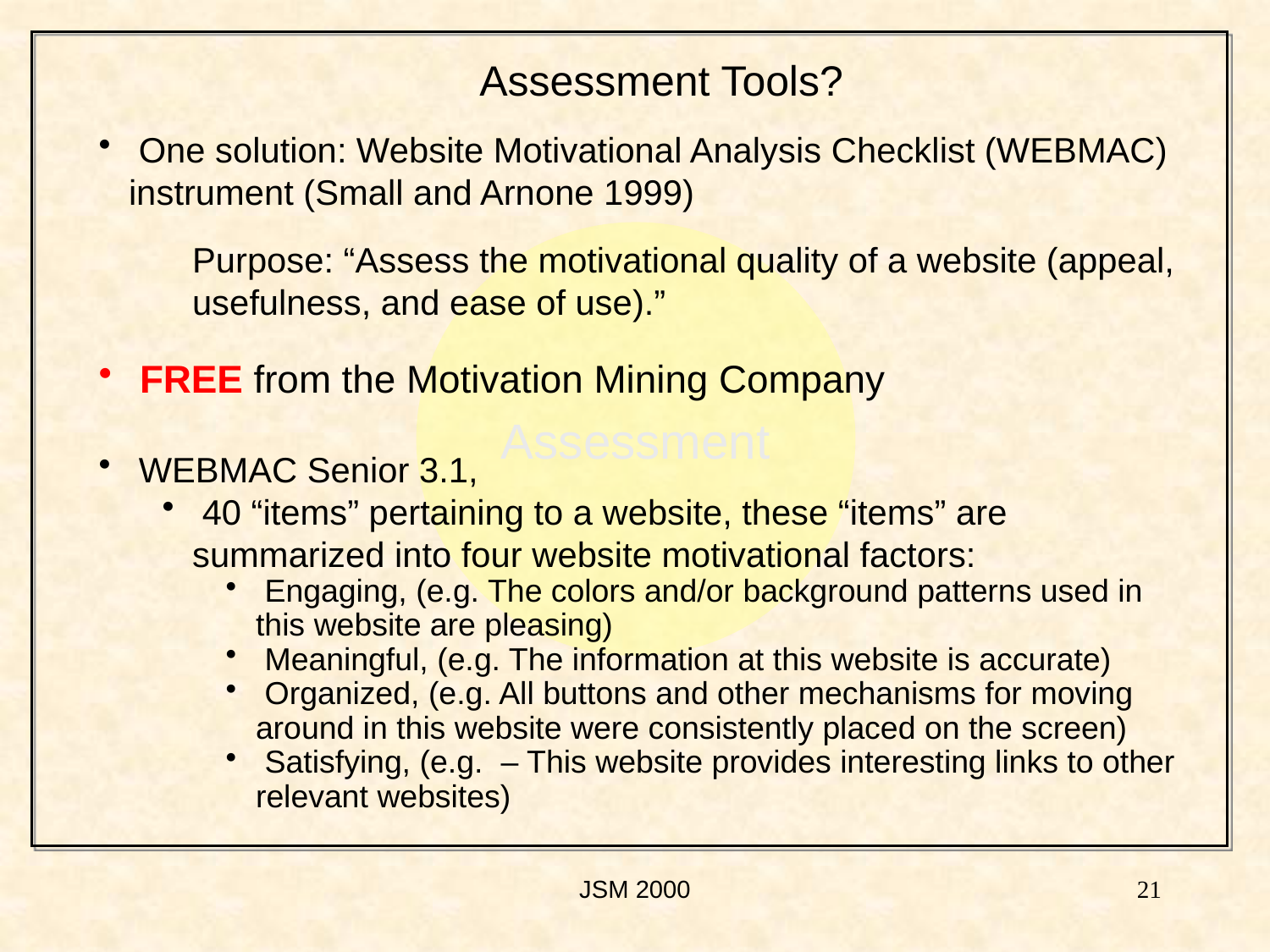

Assessment Tools?
 One solution: Website Motivational Analysis Checklist (WEBMAC) instrument (Small and Arnone 1999)

Purpose: “Assess the motivational quality of a website (appeal, usefulness, and ease of use).”

 FREE from the Motivation Mining Company

 WEBMAC Senior 3.1,
 40 “items” pertaining to a website, these “items” are summarized into four website motivational factors:
 Engaging, (e.g. The colors and/or background patterns used in this website are pleasing)
 Meaningful, (e.g. The information at this website is accurate)
 Organized, (e.g. All buttons and other mechanisms for moving around in this website were consistently placed on the screen)
 Satisfying, (e.g.  – This website provides interesting links to other relevant websites)
Assessment

JSM 2000
21